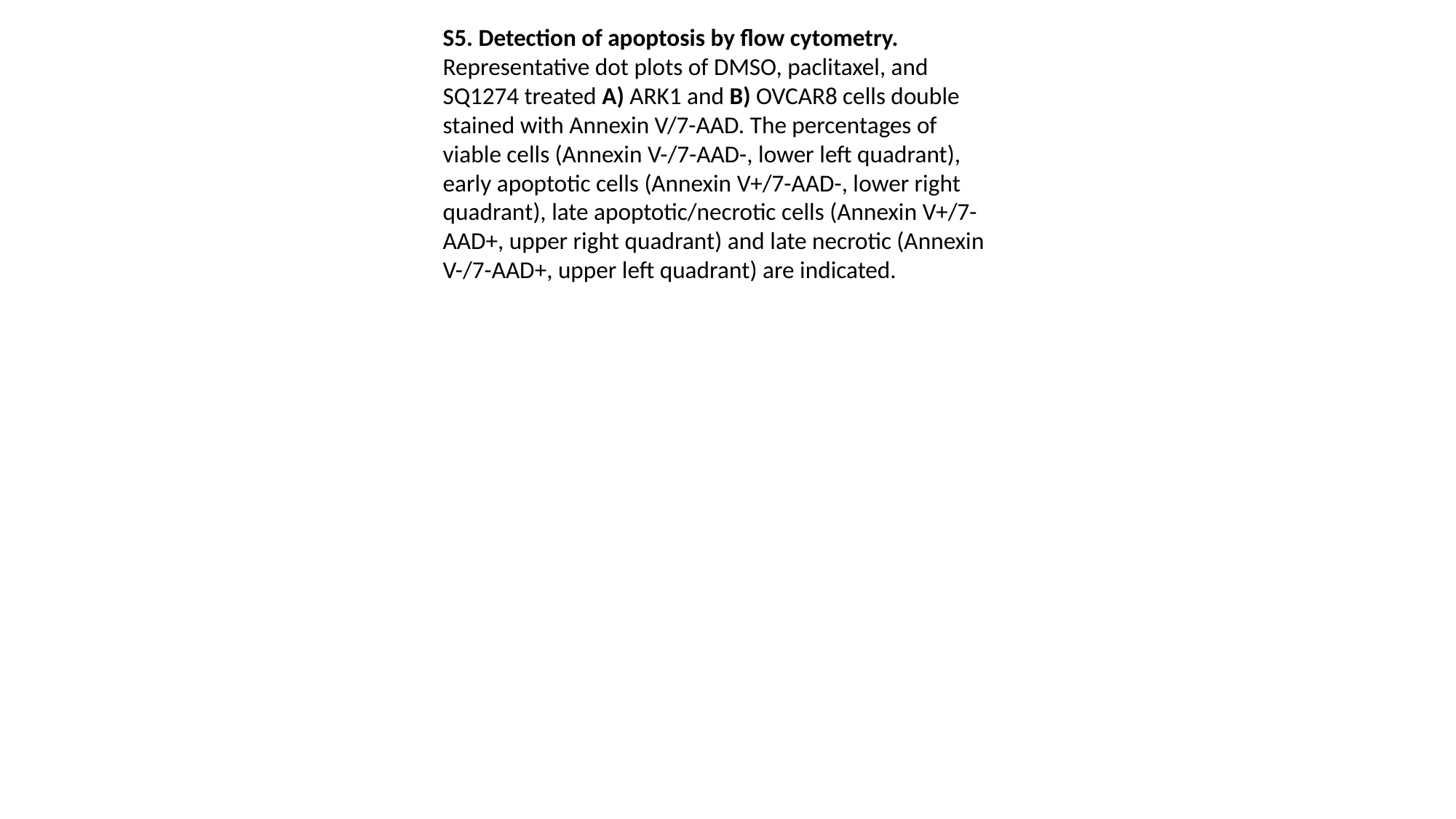

S5. Detection of apoptosis by flow cytometry. Representative dot plots of DMSO, paclitaxel, and SQ1274 treated A) ARK1 and B) OVCAR8 cells double stained with Annexin V/7-AAD. The percentages of viable cells (Annexin V-/7-AAD-, lower left quadrant), early apoptotic cells (Annexin V+/7-AAD-, lower right quadrant), late apoptotic/necrotic cells (Annexin V+/7-AAD+, upper right quadrant) and late necrotic (Annexin V-/7-AAD+, upper left quadrant) are indicated.